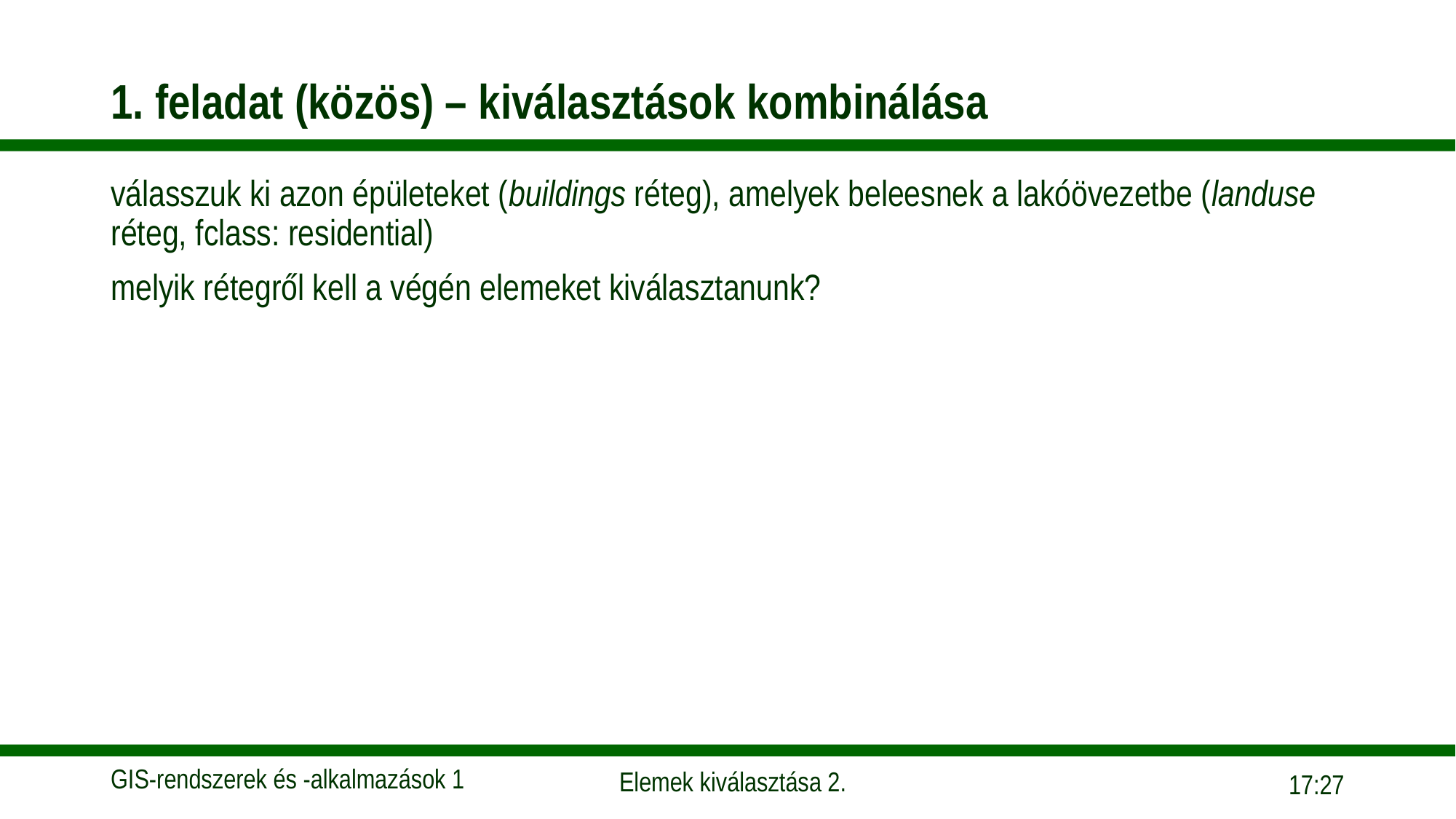

# 1. feladat (közös) – kiválasztások kombinálása
válasszuk ki azon épületeket (buildings réteg), amelyek beleesnek a lakóövezetbe (landuse réteg, fclass: residential)
melyik rétegről kell a végén elemeket kiválasztanunk?
17:27